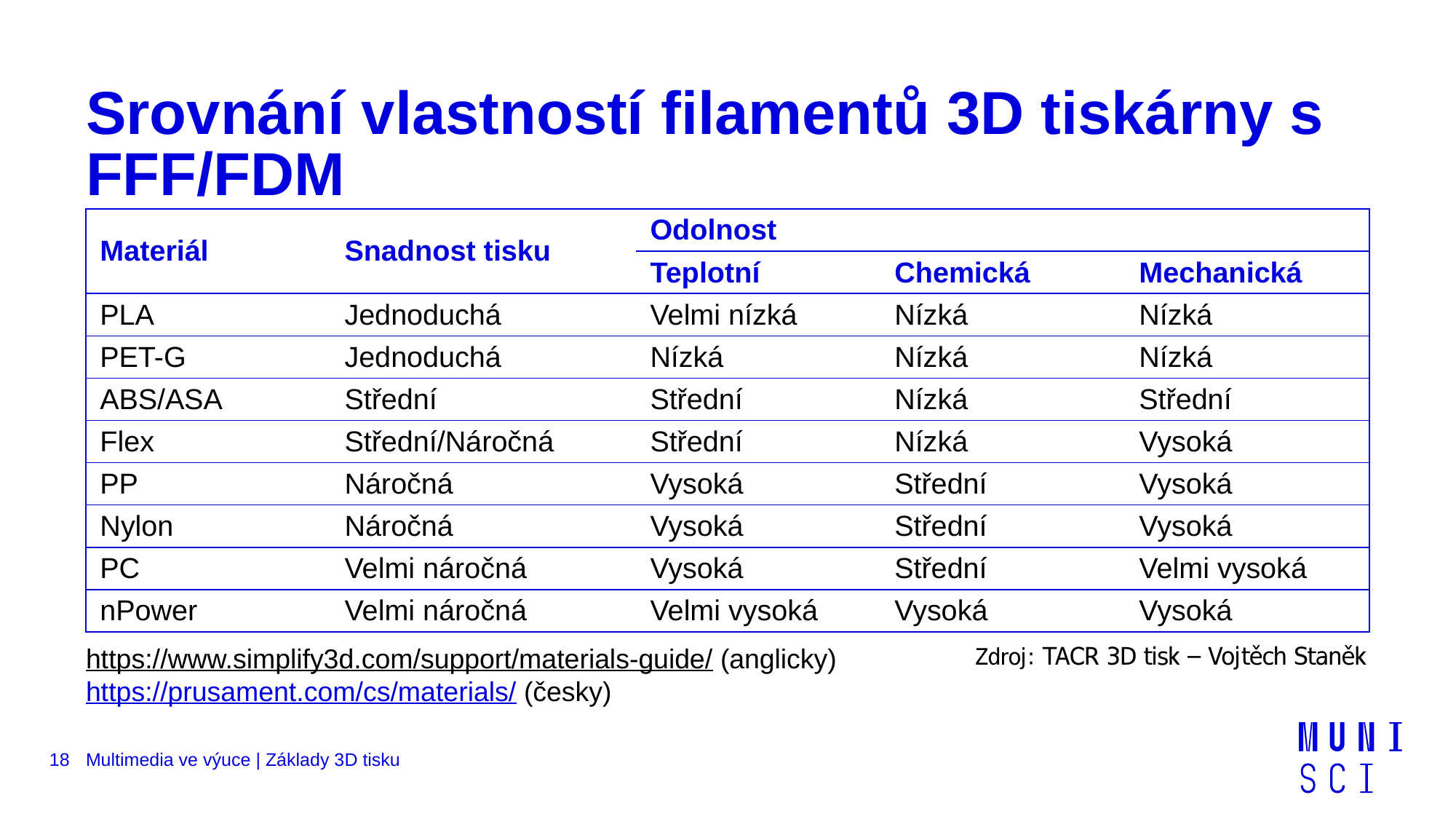

# Srovnání vlastností filamentů 3D tiskárny s FFF/FDM
| Materiál | Snadnost tisku | Odolnost |  |  |
| --- | --- | --- | --- | --- |
|  |  | Teplotní | Chemická | Mechanická |
| PLA | Jednoduchá | Velmi nízká | Nízká | Nízká |
| PET-G | Jednoduchá | Nízká | Nízká | Nízká |
| ABS/ASA | Střední | Střední | Nízká | Střední |
| Flex | Střední/Náročná | Střední | Nízká | Vysoká |
| PP | Náročná | Vysoká | Střední | Vysoká |
| Nylon | Náročná | Vysoká | Střední | Vysoká |
| PC | Velmi náročná | Vysoká | Střední | Velmi vysoká |
| nPower | Velmi náročná | Velmi vysoká | Vysoká | Vysoká |
https://www.simplify3d.com/support/materials-guide/ (anglicky)
https://prusament.com/cs/materials/ (česky)
Zdroj: TACR 3D tisk – Vojtěch Staněk
18
Multimedia ve výuce | Základy 3D tisku